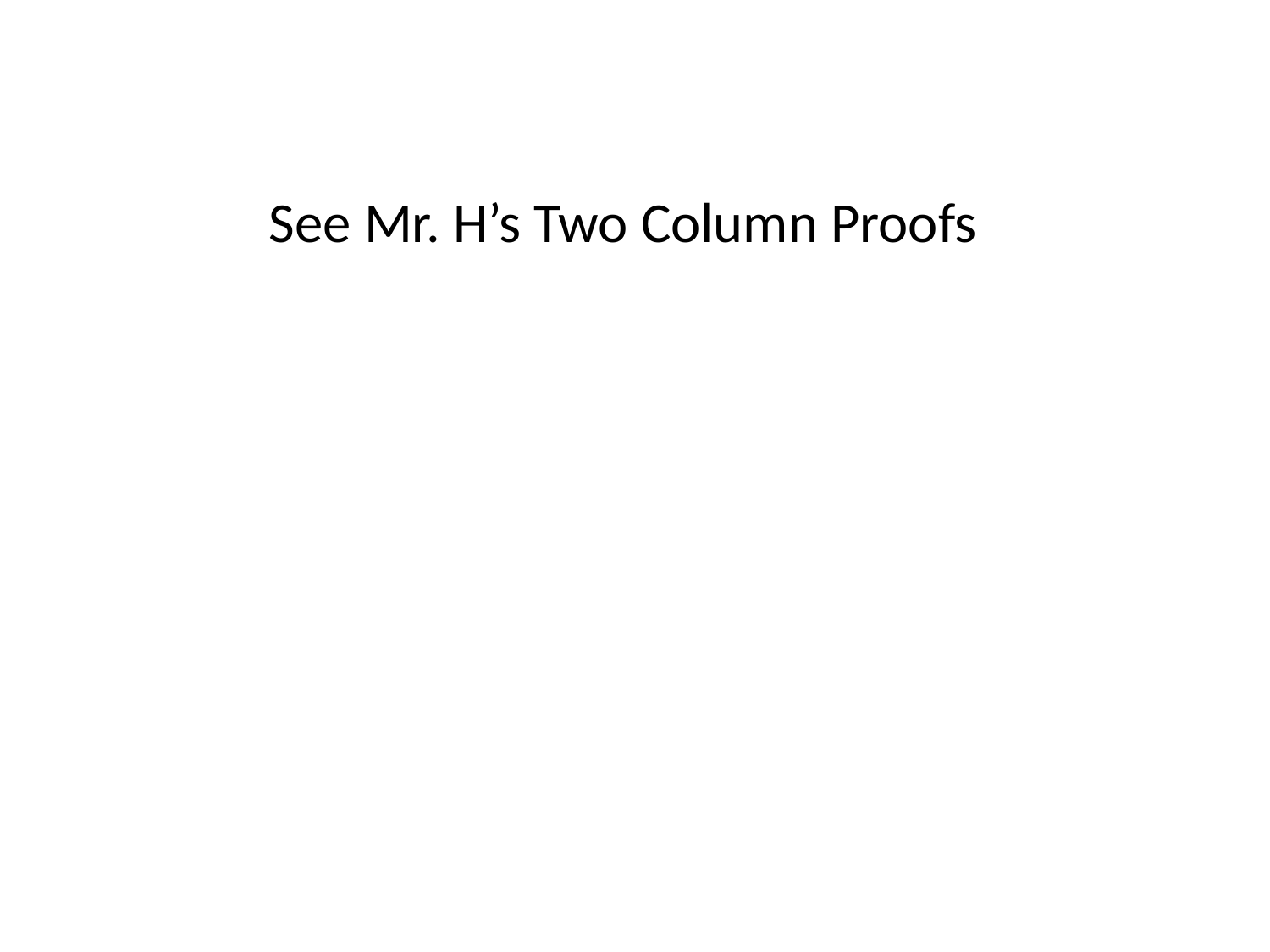

#
See Mr. H’s Two Column Proofs